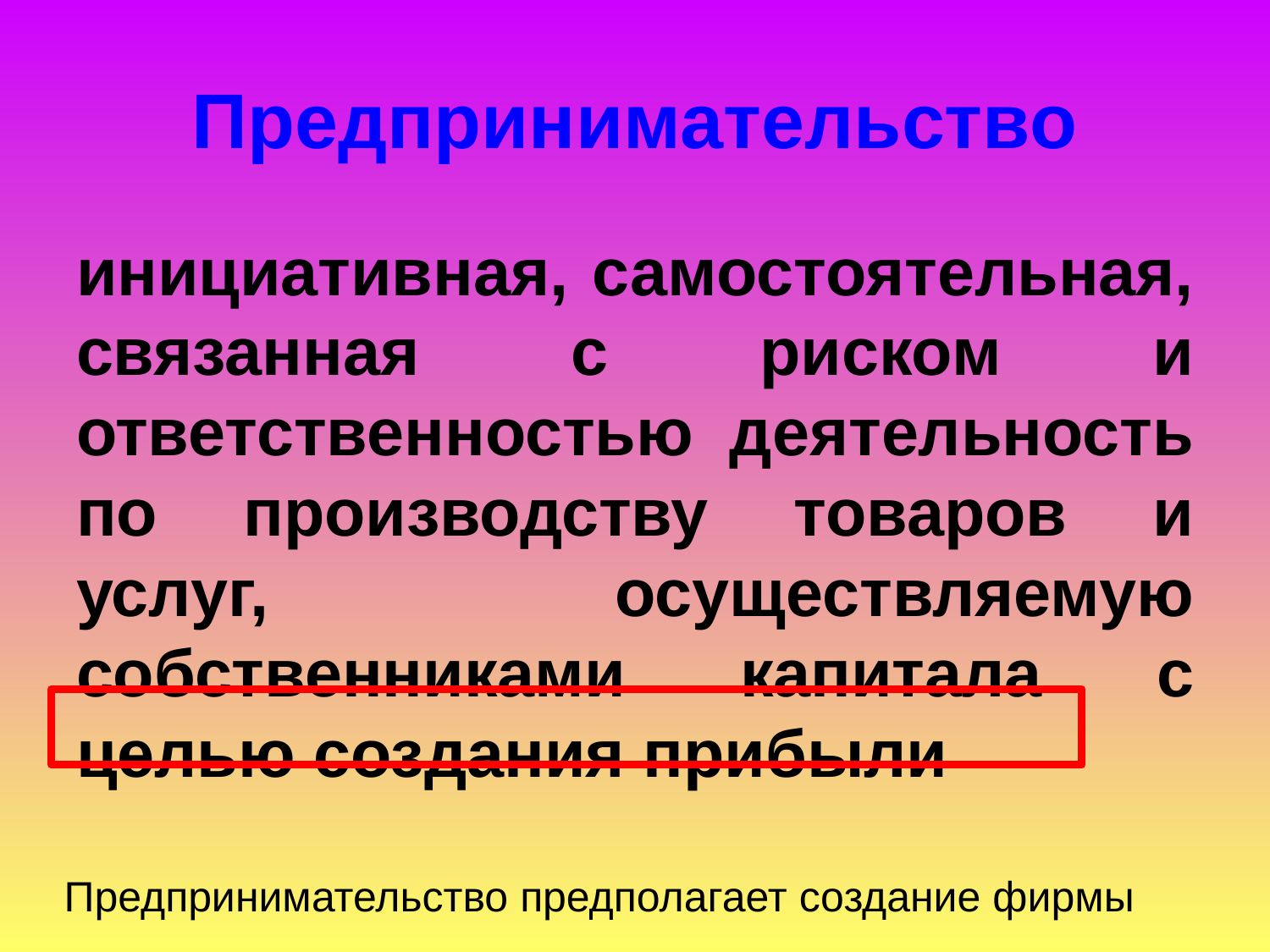

# Предпринимательство
инициативная, самостоятельная, связанная с риском и ответственностью деятельность по производству товаров и услуг, осуществляемую собственниками капитала с целью создания прибыли

Предпринимательство предполагает создание фирмы